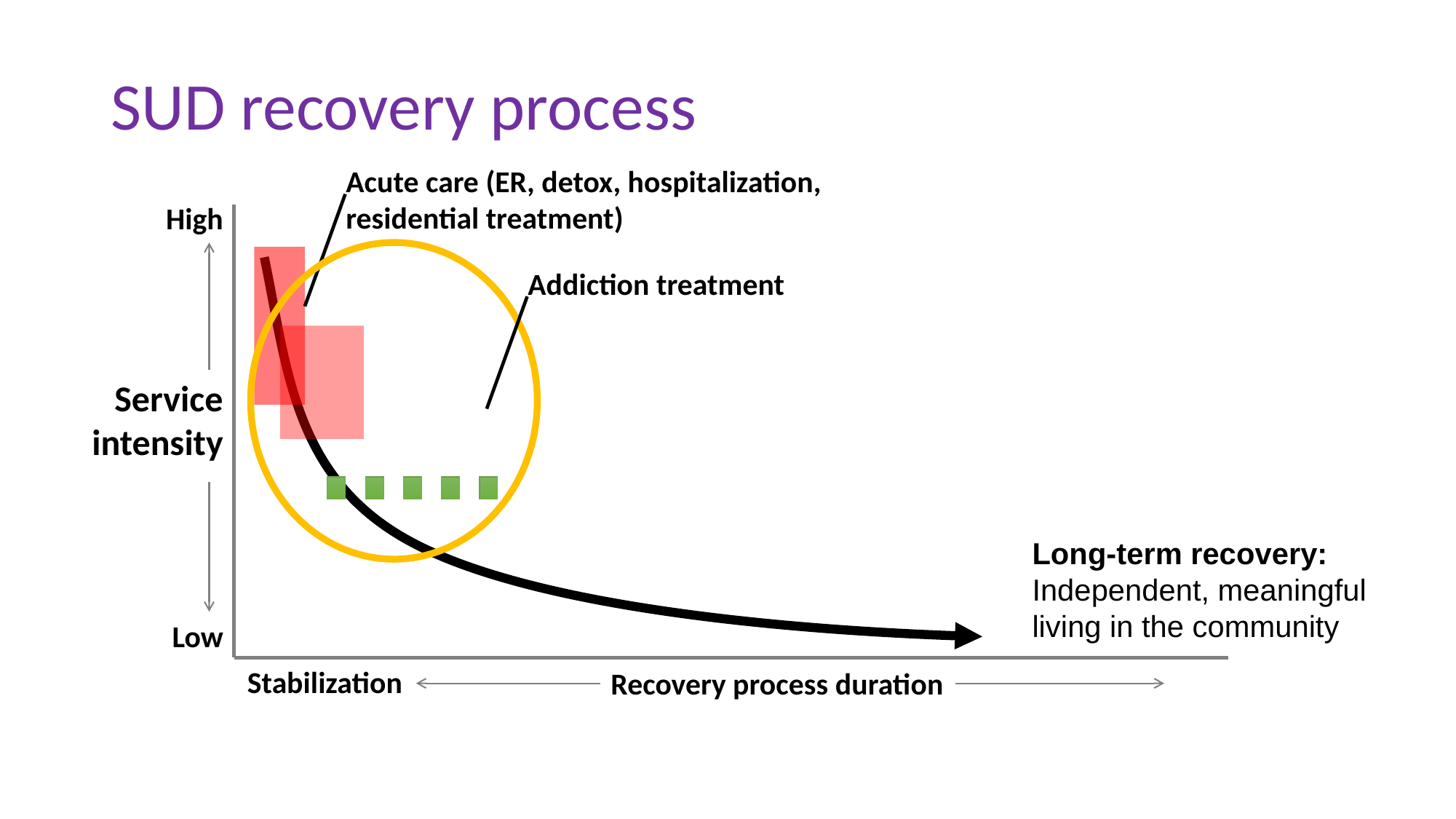

# SUD recovery process
Acute care (ER, detox, hospitalization,
residential treatment)
High

Addiction treatment

Service intensity

Long-term recovery:
Independent, meaningful living in the community
Low
Stabilization
Recovery process duration